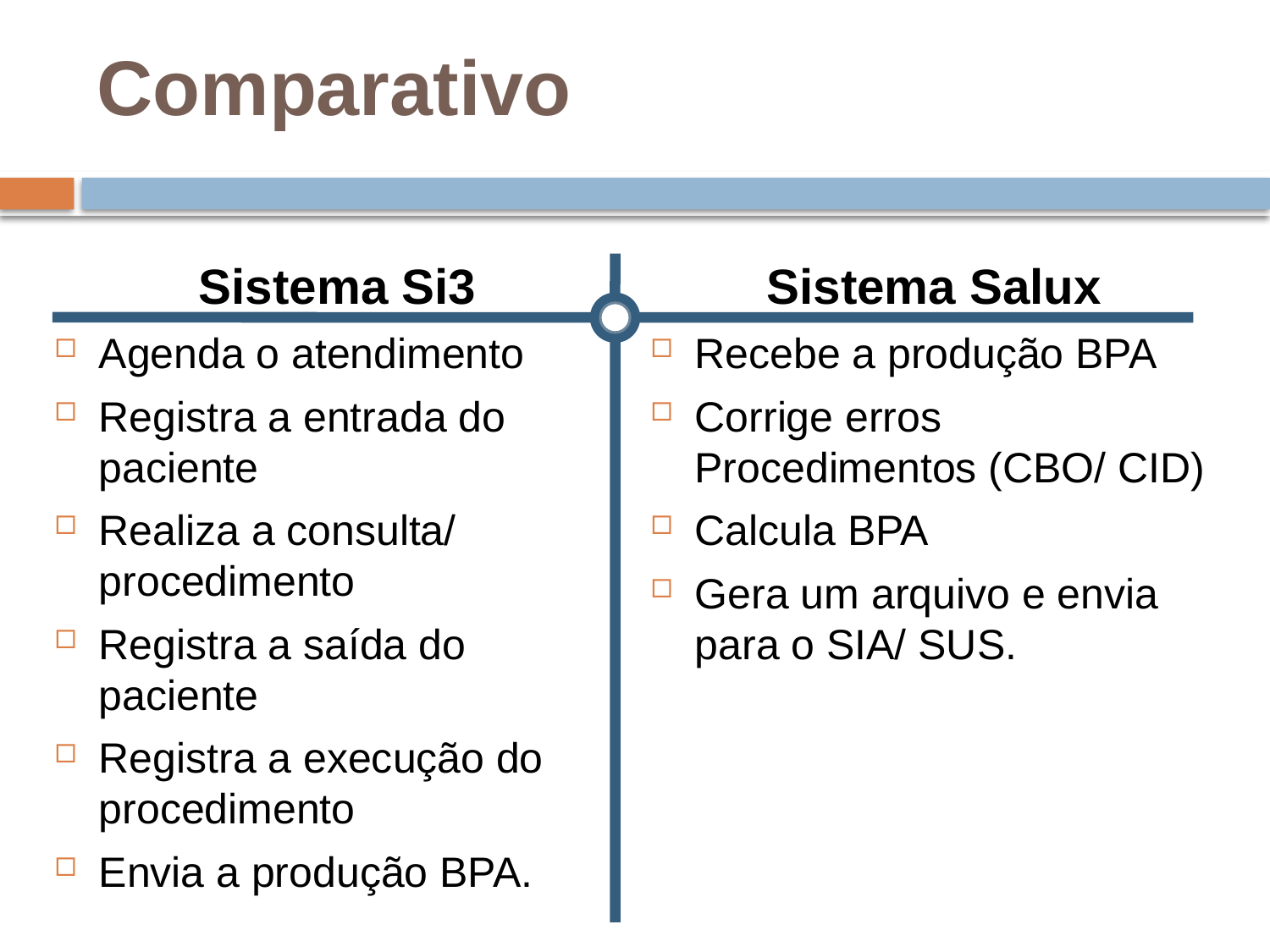

Comparativo
Sistema Si3
Agenda o atendimento
Registra a entrada do paciente
Realiza a consulta/ procedimento
Registra a saída do paciente
Registra a execução do procedimento
Envia a produção BPA.
Sistema Salux
Recebe a produção BPA
Corrige erros Procedimentos (CBO/ CID)
Calcula BPA
Gera um arquivo e envia para o SIA/ SUS.